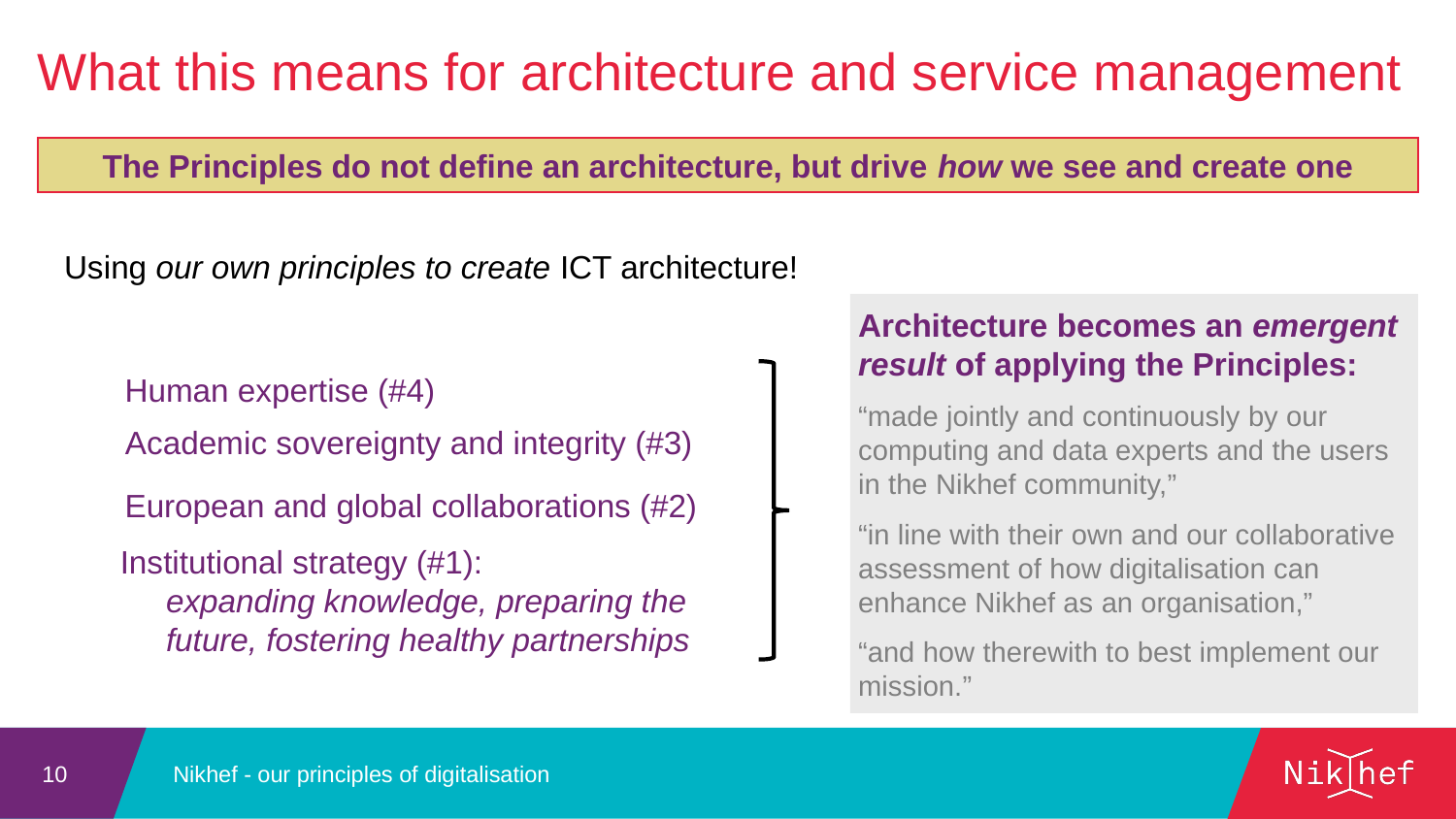

What this means for architecture and service management
The Principles do not define an architecture, but drive how we see and create one
Using our own principles to create ICT architecture!
Architecture becomes an emergent result of applying the Principles:
“made jointly and continuously by our computing and data experts and the users in the Nikhef community,”
“in line with their own and our collaborative assessment of how digitalisation can enhance Nikhef as an organisation,”
“and how therewith to best implement our mission.”
Human expertise (#4)

Academic sovereignty and integrity (#3)
European and global collaborations (#2)
Institutional strategy (#1):
expanding knowledge, preparing the future, fostering healthy partnerships
Nikhef - our principles of digitalisation
10